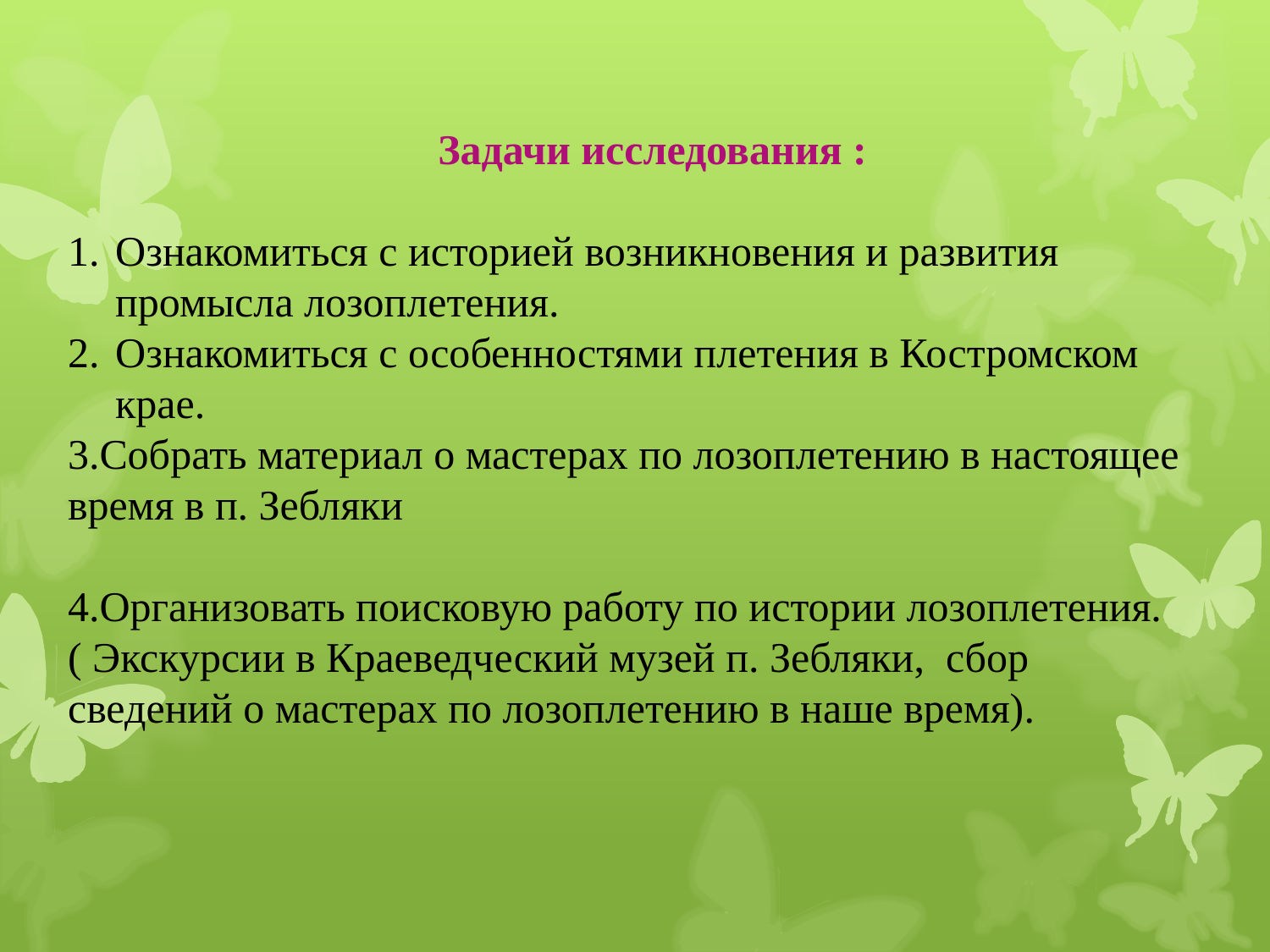

Задачи исследования :

Ознакомиться с историей возникновения и развития промысла лозоплетения.
Ознакомиться с особенностями плетения в Костромском крае.
3.Собрать материал о мастерах по лозоплетению в настоящее время в п. Зебляки

4.Организовать поисковую работу по истории лозоплетения. ( Экскурсии в Краеведческий музей п. Зебляки,  сбор сведений о мастерах по лозоплетению в наше время).